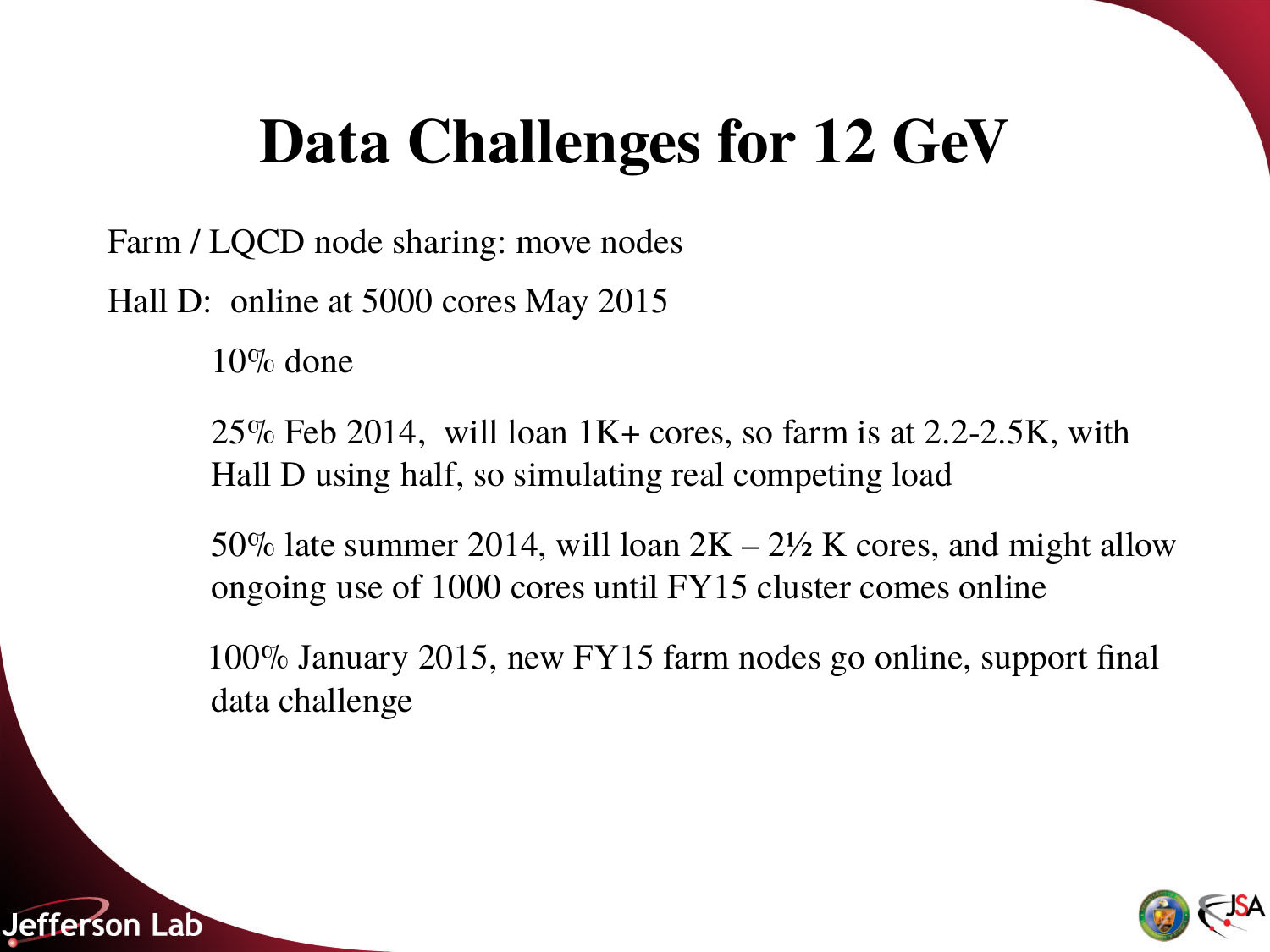

# Data Challenges for 12 GeV
Farm / LQCD node sharing: move nodes
Hall D:  online at 5000 cores May 2015
	10% done
	25% Feb 2014,  will loan 1K+ cores, so farm is at 2.2-2.5K, with Hall D using half, so simulating real competing load
	50% late summer 2014, will loan 2K – 2½ K cores, and might allow ongoing use of 1000 cores until FY15 cluster comes online
    100% January 2015, new FY15 farm nodes go online, support final data challenge